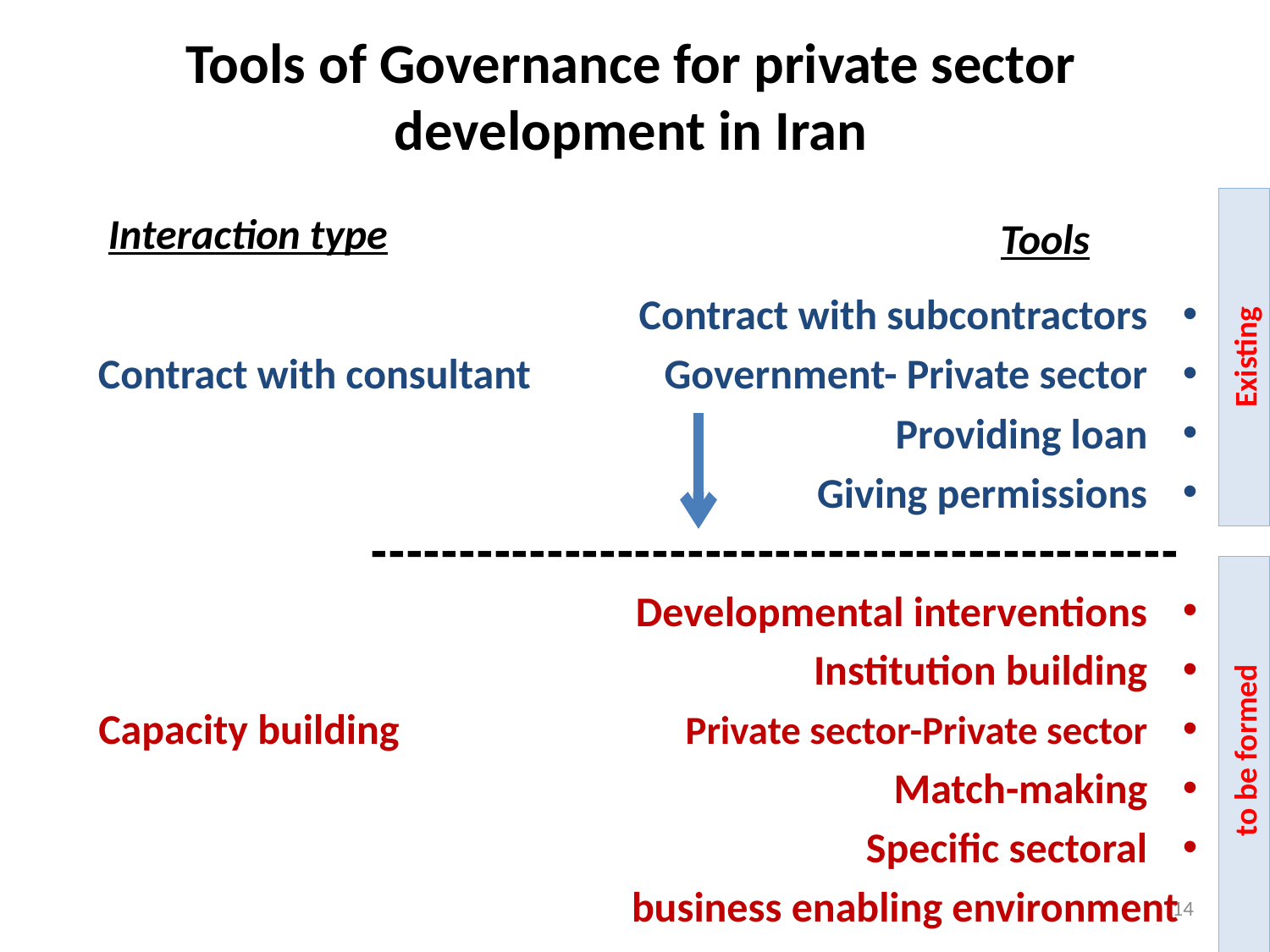

# Tools of Governance for private sector development in Iran
Interaction type
Tools

Contract with subcontractors
Contract with consultant              Government- Private sector
Providing loan
Giving permissions
 ----------------------------------------------
Developmental interventions
Institution building
Capacity building                              Private sector-Private sector
Match-making
Specific sectoral
 business enabling environment

Existing
 to be formed
14